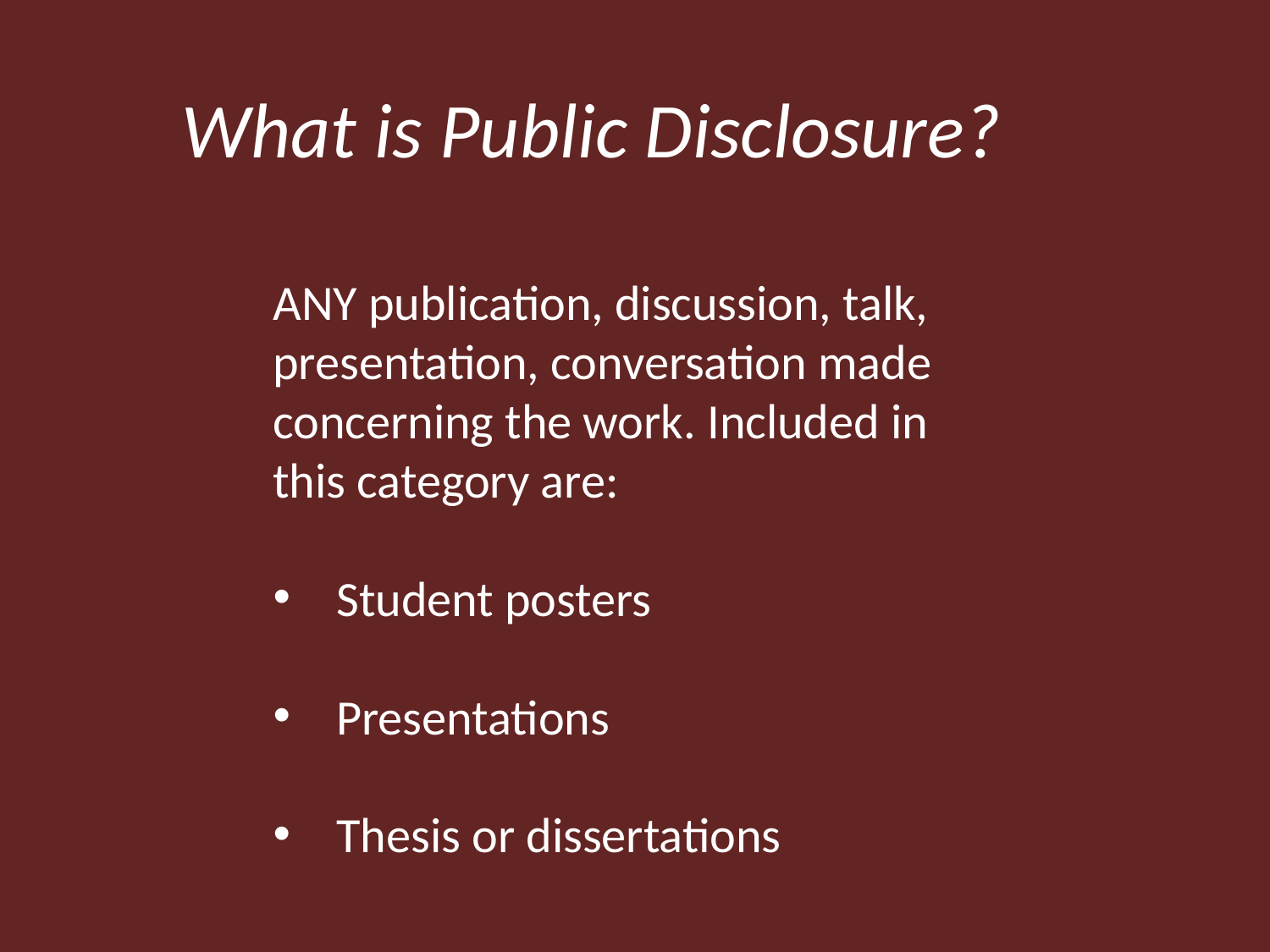

What is Public Disclosure?
ANY publication, discussion, talk, presentation, conversation made concerning the work. Included in this category are:

Student posters

Presentations

Thesis or dissertations